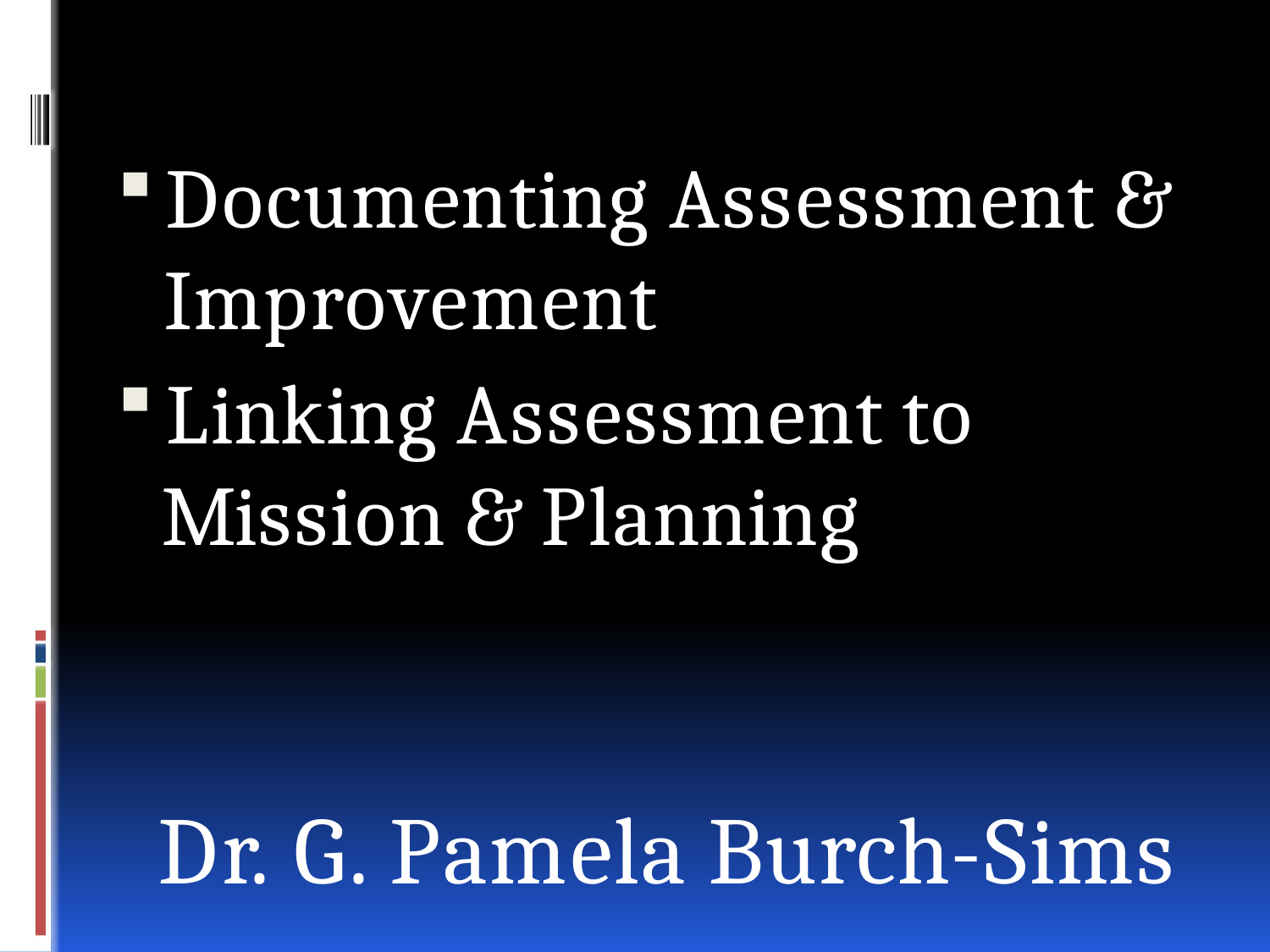

Documenting Assessment & Improvement
Linking Assessment to Mission & Planning

Dr. G. Pamela Burch-Sims